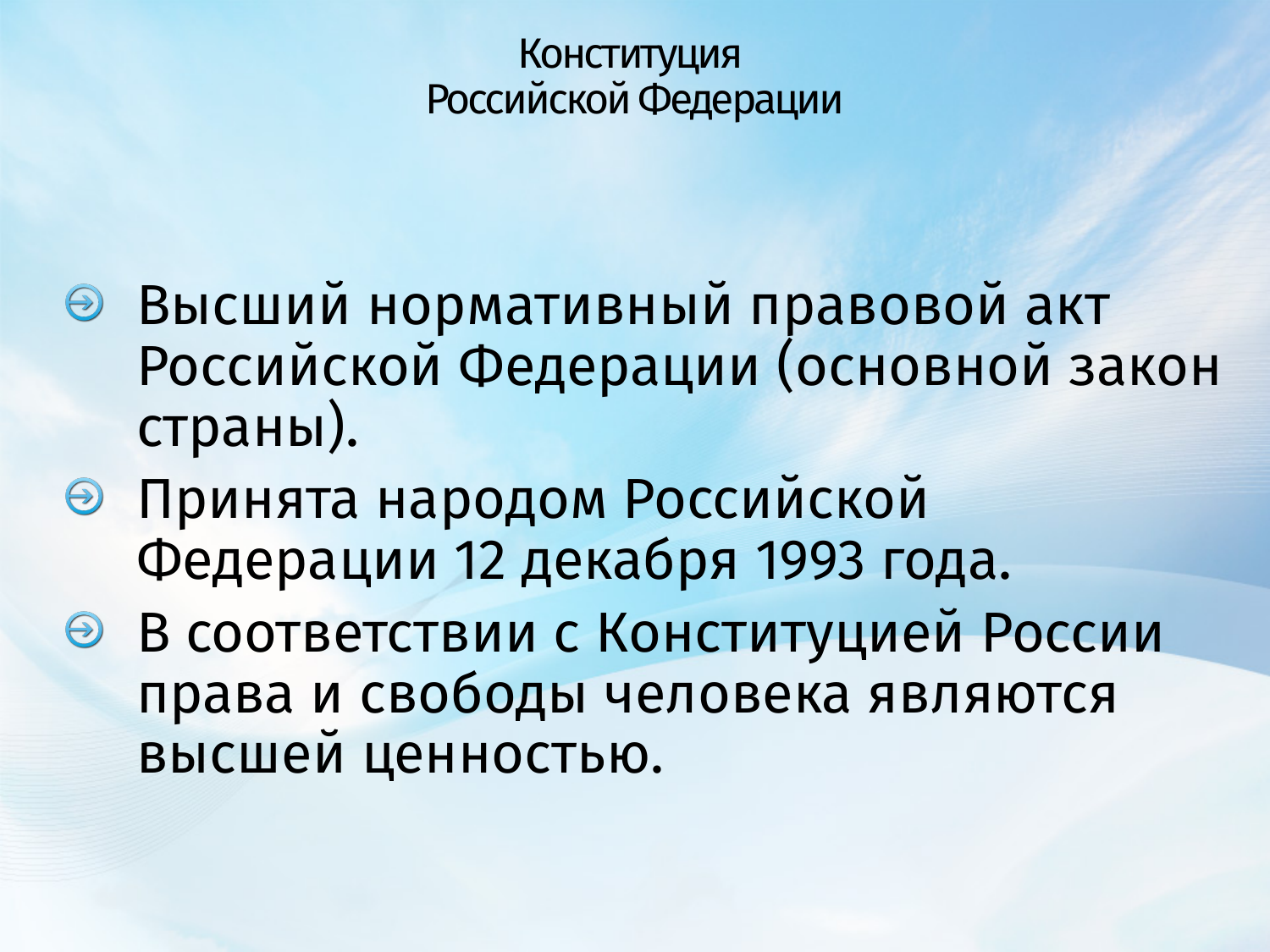

# Конституция Российской Федерации
Высший нормативный правовой акт Российской Федерации (основной закон страны).
Принята народом Российской Федерации 12 декабря 1993 года.
В соответствии с Конституцией России права и свободы человека являются высшей ценностью.